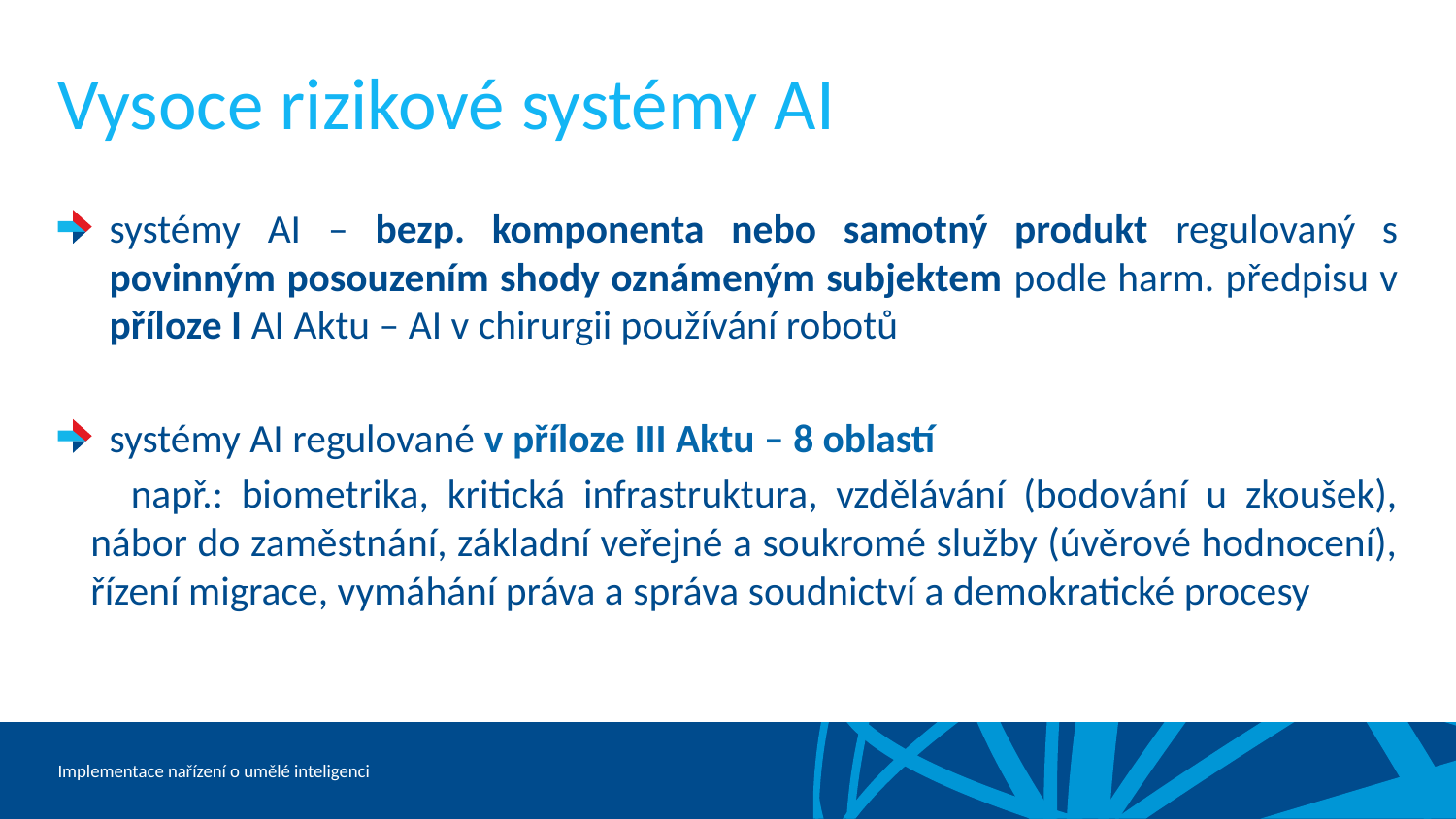

# Vysoce rizikové systémy AI
systémy AI – bezp. komponenta nebo samotný produkt regulovaný s povinným posouzením shody oznámeným subjektem podle harm. předpisu v příloze I AI Aktu – AI v chirurgii používání robotů

systémy AI regulované v příloze III Aktu – 8 oblastí
 např.: biometrika, kritická infrastruktura, vzdělávání (bodování u zkoušek), nábor do zaměstnání, základní veřejné a soukromé služby (úvěrové hodnocení), řízení migrace, vymáhání práva a správa soudnictví a demokratické procesy